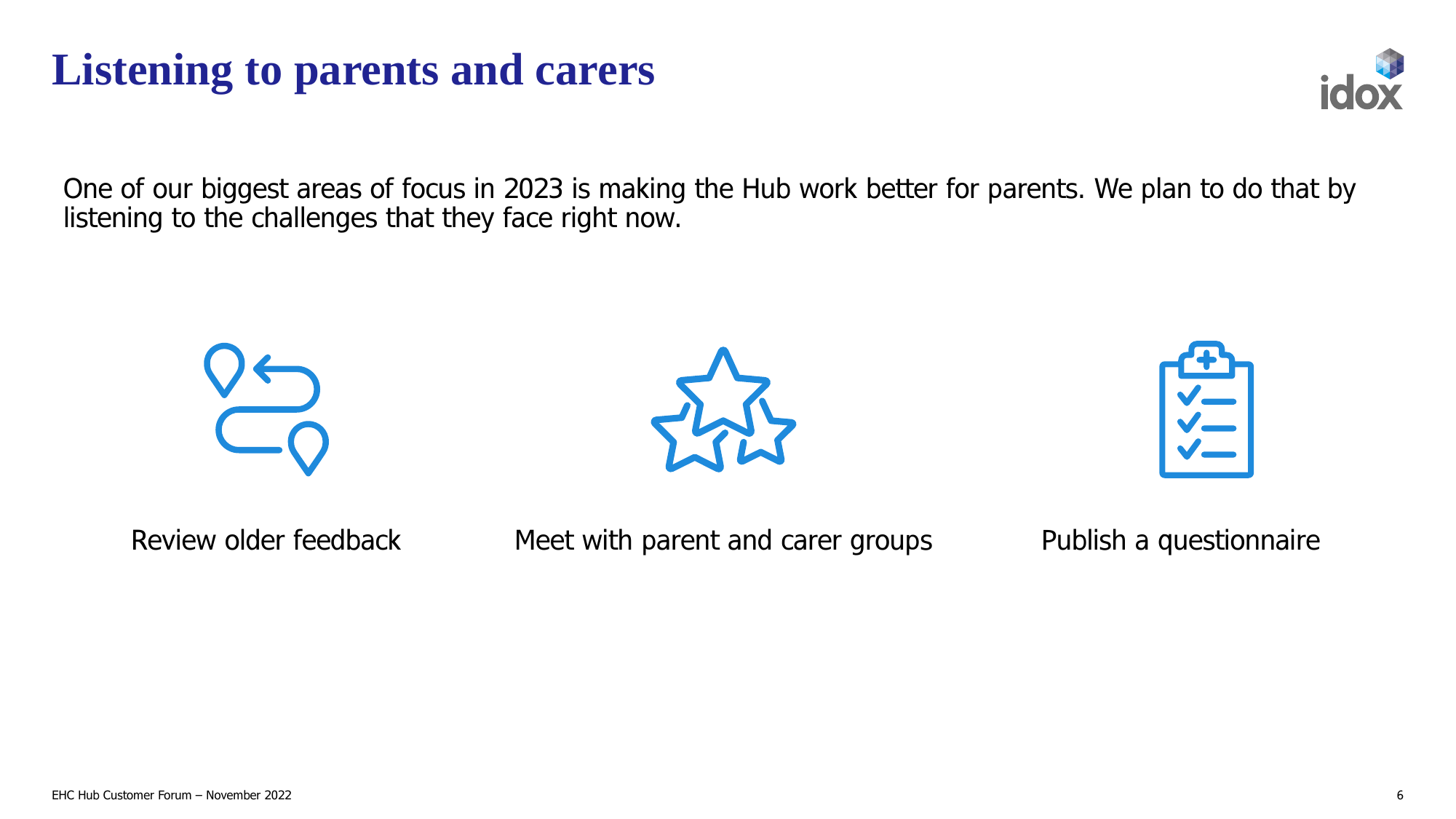

# Listening to parents and carers
One of our biggest areas of focus in 2023 is making the Hub work better for parents. We plan to do that by listening to the challenges that they face right now.

Meet with parent and carer groups
Publish a questionnaire
Review older feedback
EHC Hub Customer Forum – November 2022
6